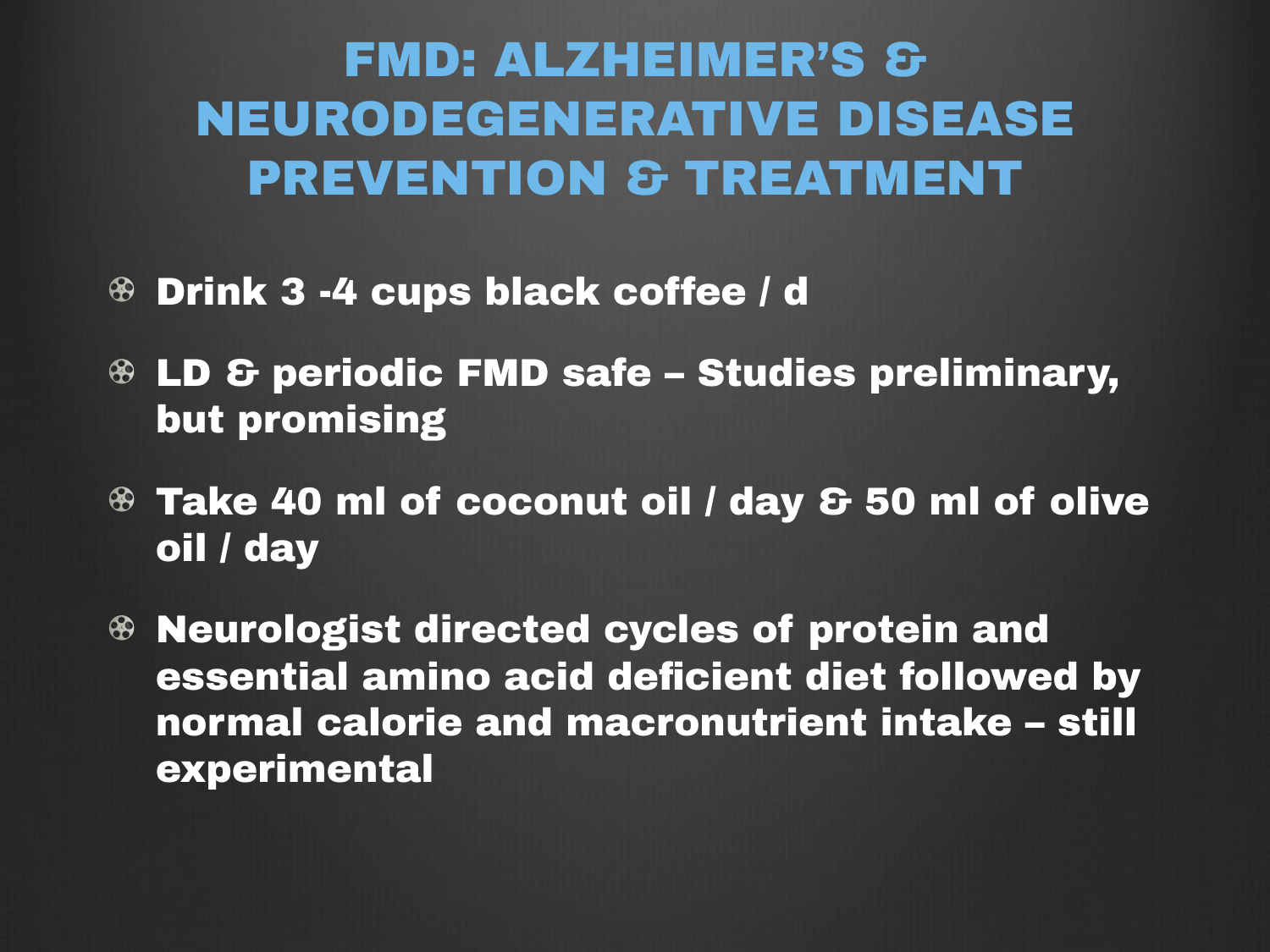

# FMD: ALZHEIMER’S & NEURODEGENERATIVE DISEASE PREVENTION & TREATMENT
Drink 3 -4 cups black coffee / d
LD & periodic FMD safe – Studies preliminary, but promising
Take 40 ml of coconut oil / day & 50 ml of olive oil / day
Neurologist directed cycles of protein and essential amino acid deficient diet followed by normal calorie and macronutrient intake – still experimental